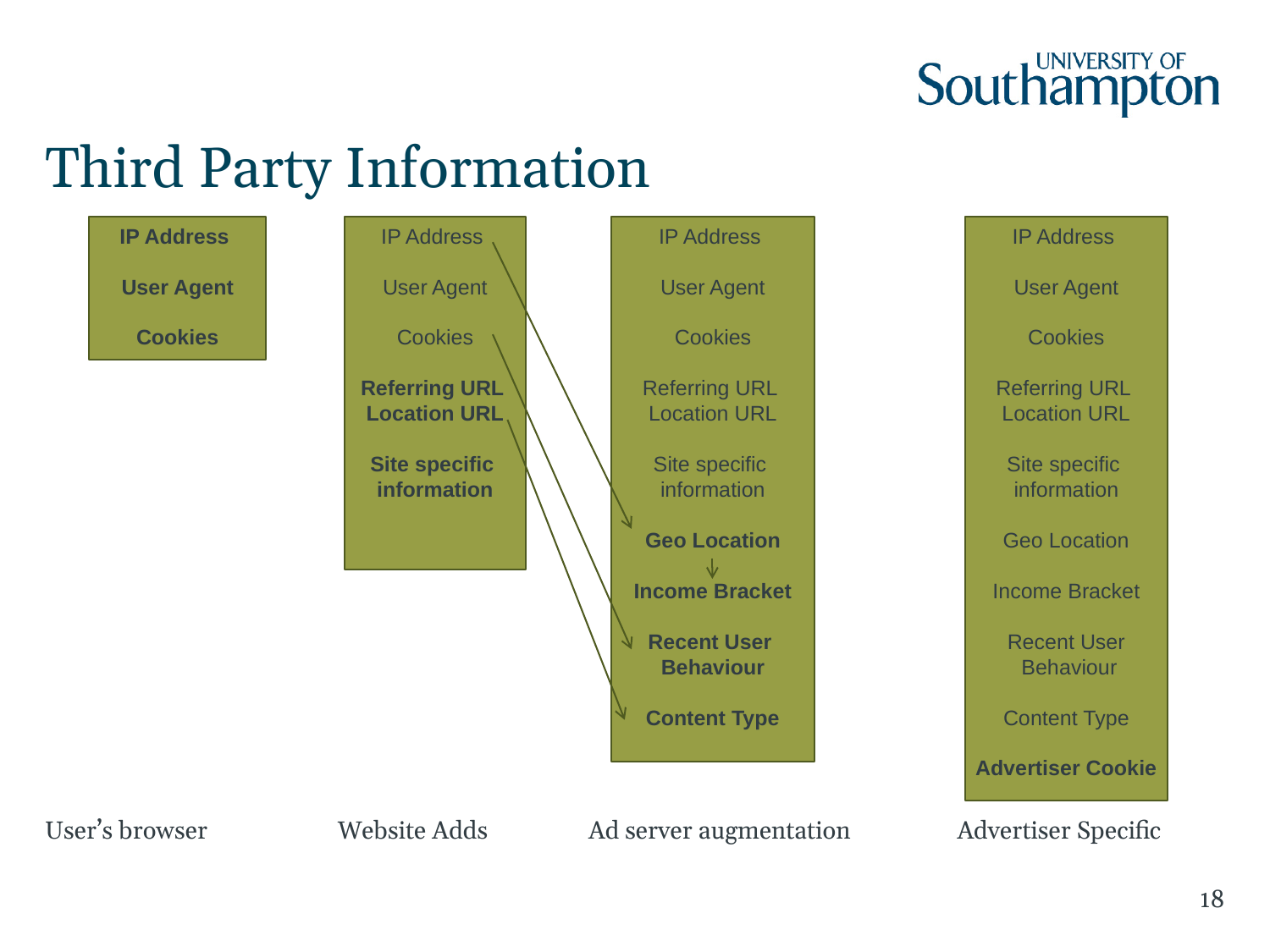

# Third Party Information
IP Address

User Agent

Cookies

Referring URL
Location URL

Site specific
information

Geo Location

Income Bracket

Recent User
 Behaviour

Content Type

Advertiser Cookie
IP Address

User Agent

Cookies
IP Address

User Agent

Cookies

Referring URL
Location URL

Site specific
information
IP Address

User Agent

Cookies

Referring URL
Location URL

Site specific
information

Geo Location

Income Bracket

Recent User
Behaviour

Content Type

User’s browser                      Website Adds                 Ad server augmentation                  Advertiser Specific
18